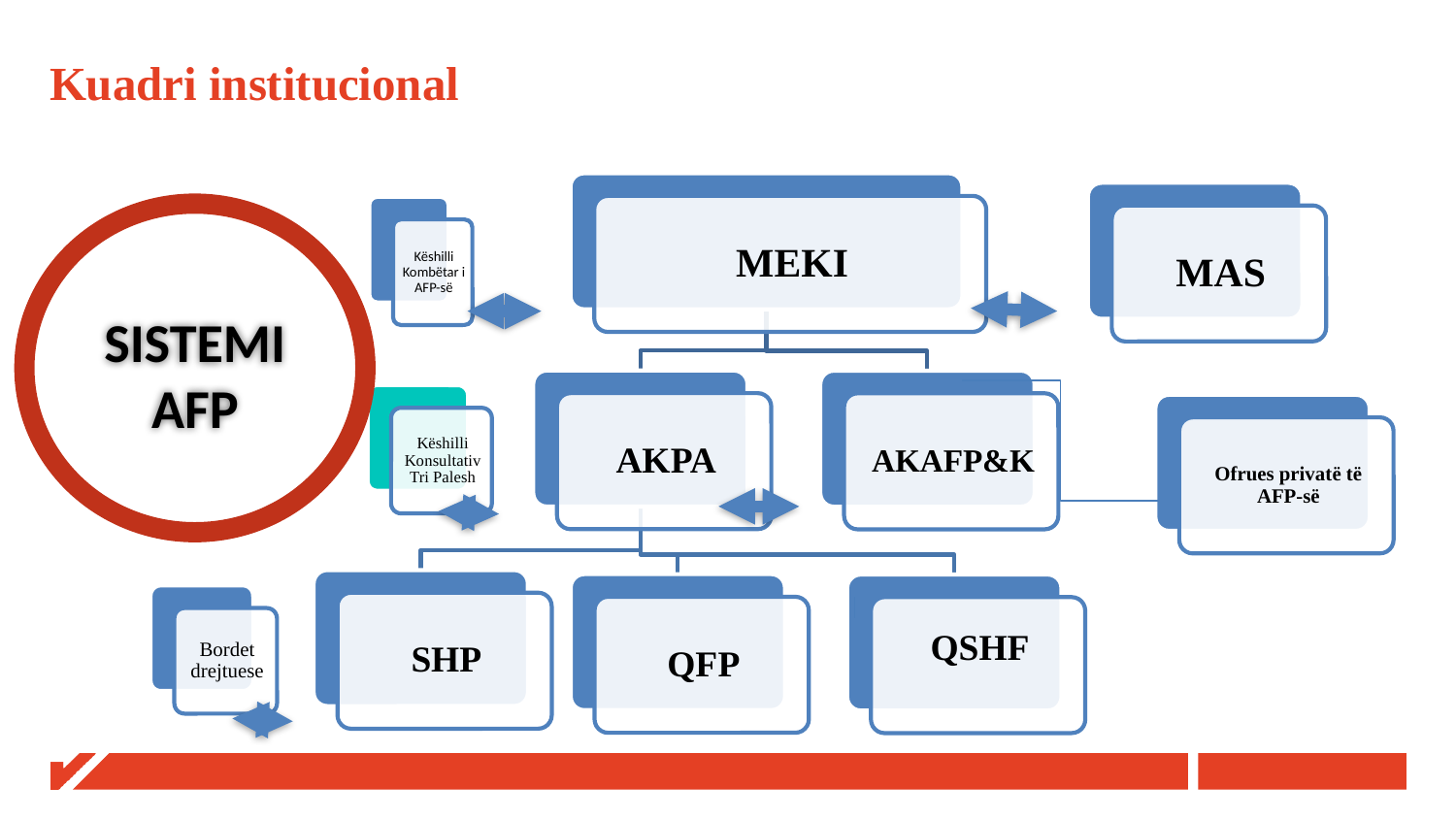

# Kuadri institucional
Këshilli Kombëtar i AFP-së
Bordet drejtuese
Këshilli Konsultativ Tri Palesh
MEKI
AKPA
SHP
QFP
QSHF

AKAFP&K
MAS
Ofrues privatë të AFP-së

SISTEMI AFP